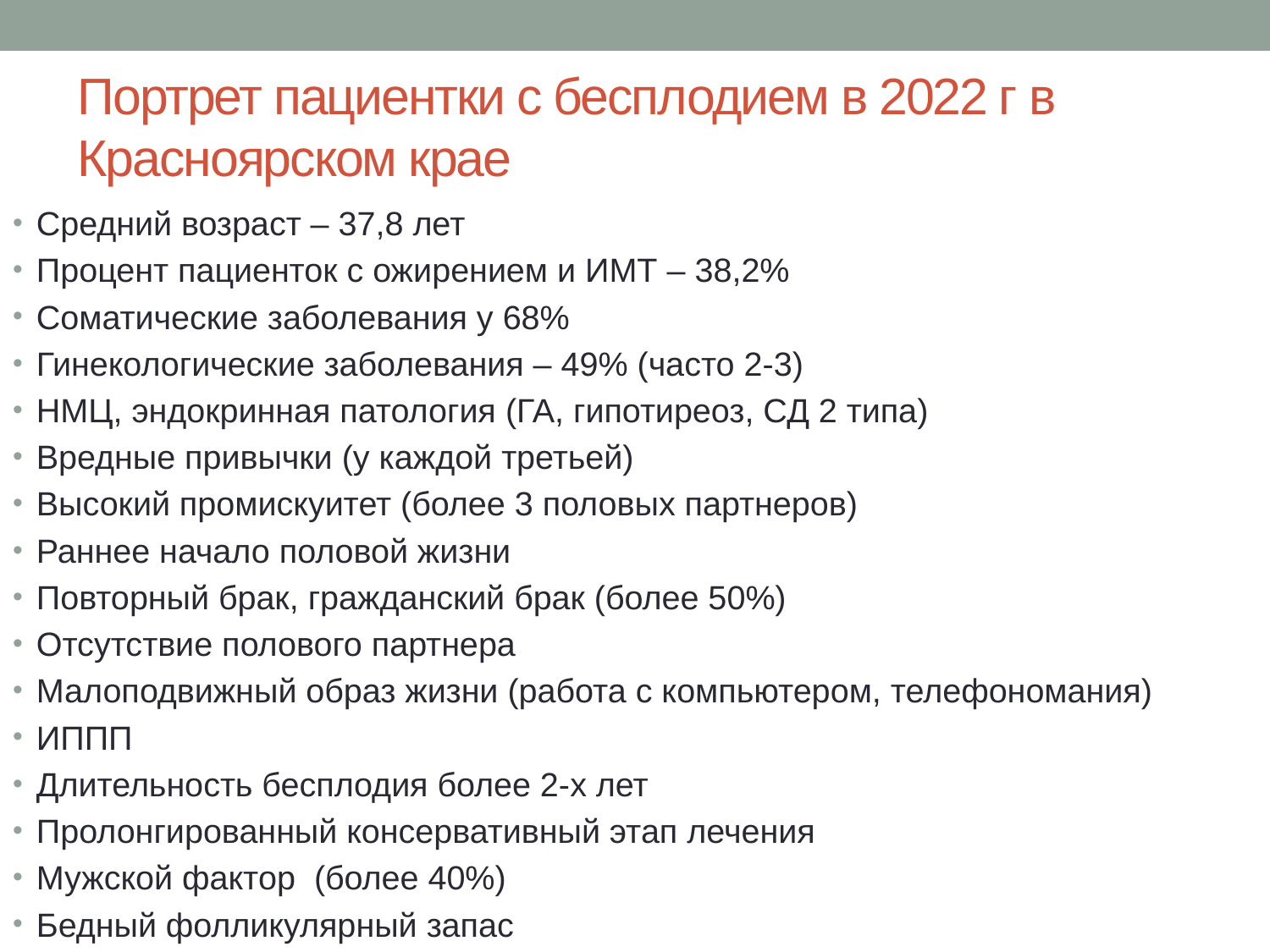

# Портрет пациентки с бесплодием в 2022 г в Красноярском крае
Средний возраст – 37,8 лет
Процент пациенток с ожирением и ИМТ – 38,2%
Соматические заболевания у 68%
Гинекологические заболевания – 49% (часто 2-3)
НМЦ, эндокринная патология (ГА, гипотиреоз, СД 2 типа)
Вредные привычки (у каждой третьей)
Высокий промискуитет (более 3 половых партнеров)
Раннее начало половой жизни
Повторный брак, гражданский брак (более 50%)
Отсутствие полового партнера
Малоподвижный образ жизни (работа с компьютером, телефономания)
ИППП
Длительность бесплодия более 2-х лет
Пролонгированный консервативный этап лечения
Мужской фактор  (более 40%)
Бедный фолликулярный запас